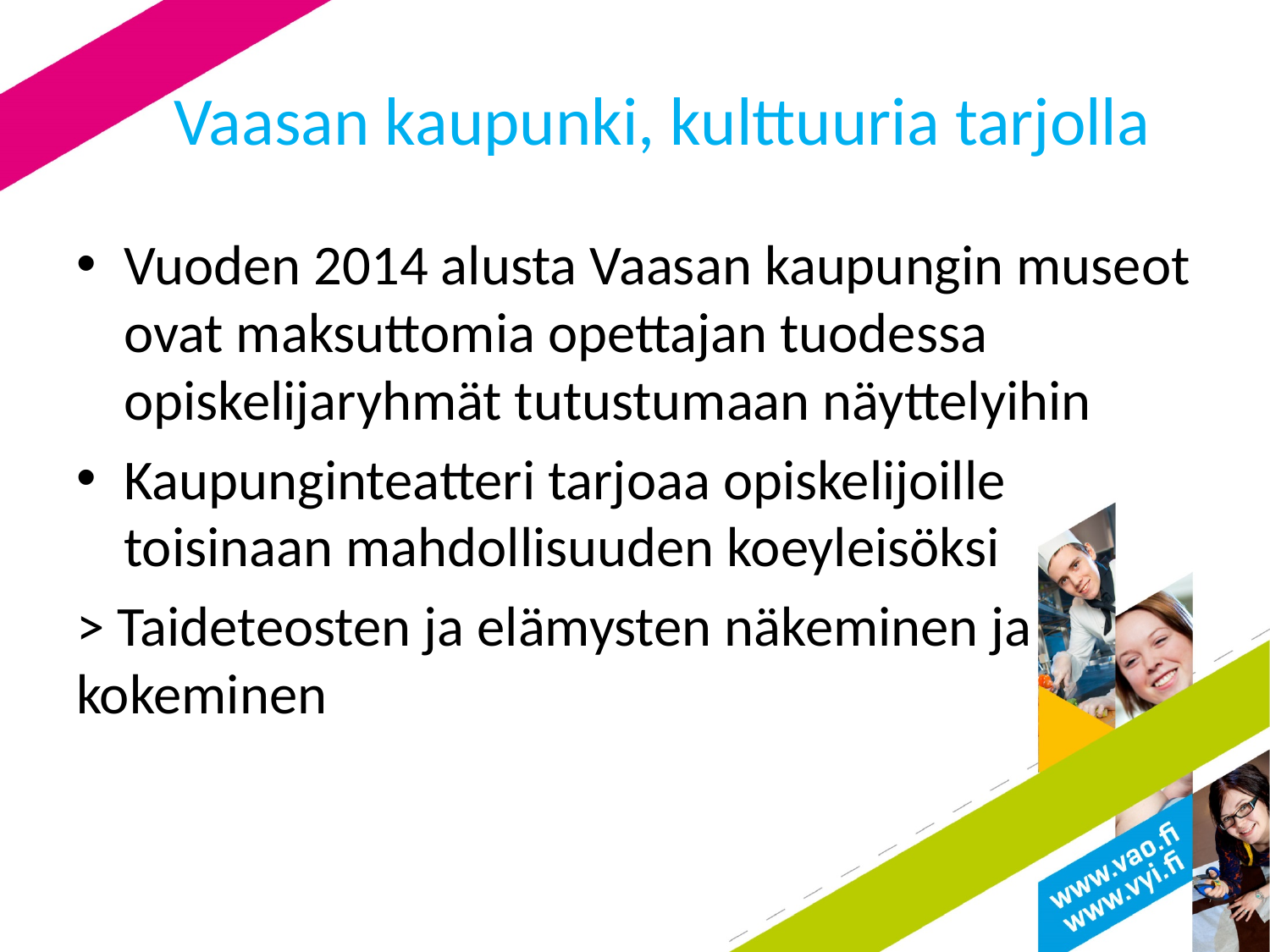

# Vaasan kaupunki, kulttuuria tarjolla
Vuoden 2014 alusta Vaasan kaupungin museot ovat maksuttomia opettajan tuodessa opiskelijaryhmät tutustumaan näyttelyihin
Kaupunginteatteri tarjoaa opiskelijoille toisinaan mahdollisuuden koeyleisöksi
> Taideteosten ja elämysten näkeminen ja kokeminen